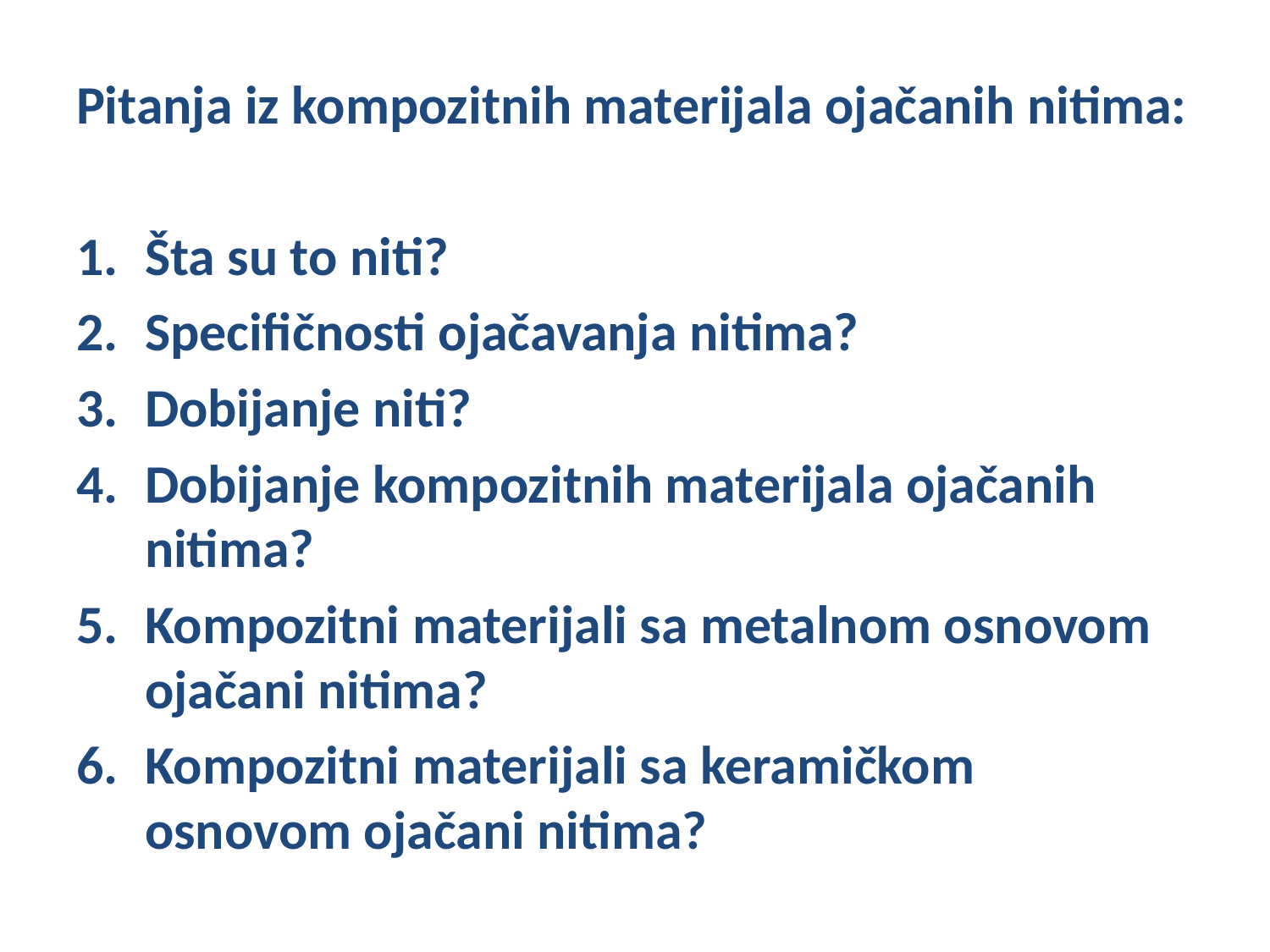

Pitanja iz kompozitnih materijala ojačanih nitima:

Šta su to niti?
Specifičnosti ojačavanja nitima?
Dobijanje niti?
Dobijanje kompozitnih materijala ojačanih nitima?
Kompozitni materijali sa metalnom osnovom ojačani nitima?
Kompozitni materijali sa keramičkom osnovom ojačani nitima?